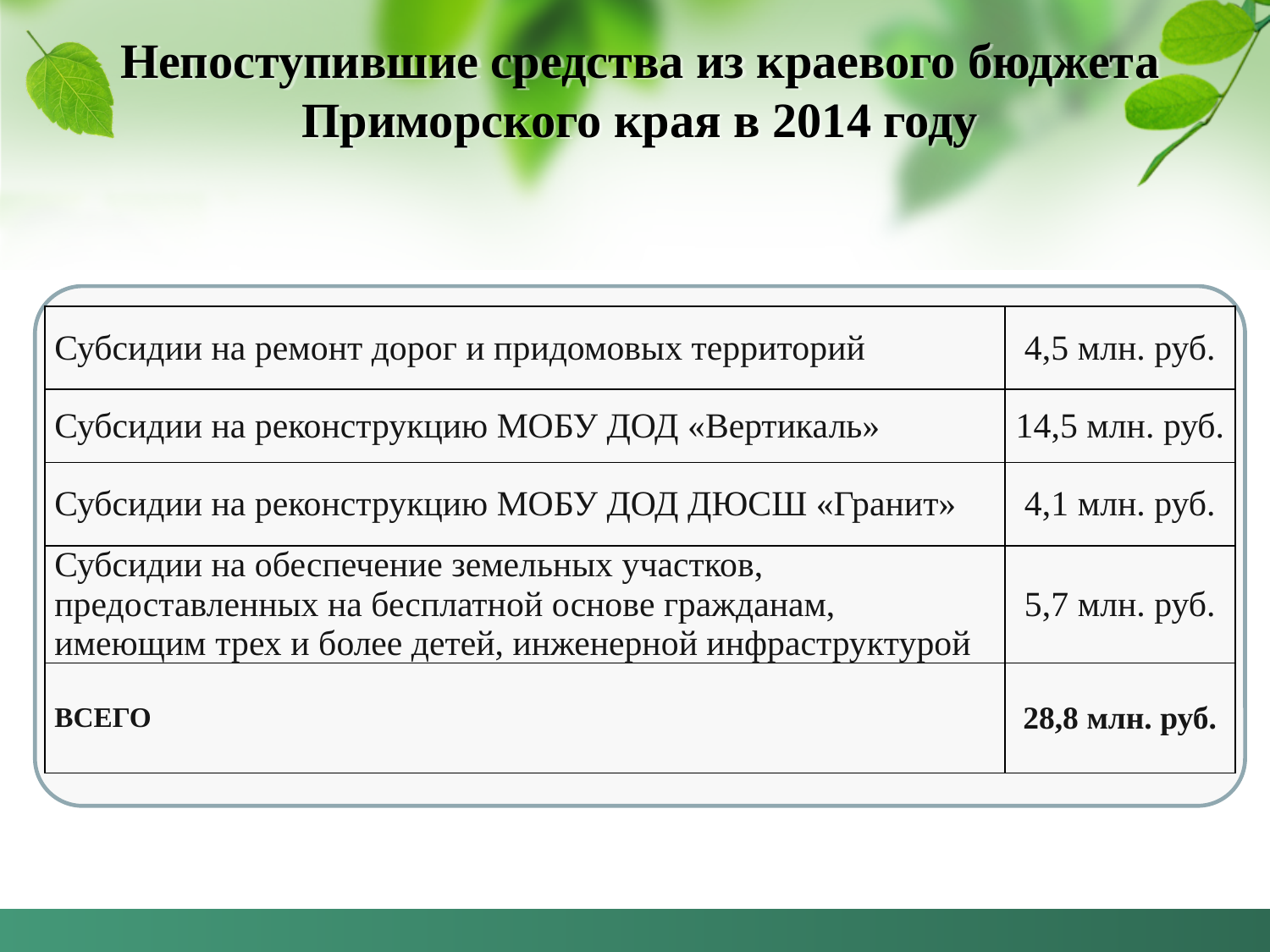

# Непоступившие средства из краевого бюджета Приморского края в 2014 году

| Субсидии на ремонт дорог и придомовых территорий | 4,5 млн. руб. |
| --- | --- |
| Субсидии на реконструкцию МОБУ ДОД «Вертикаль» | 14,5 млн. руб. |
| Субсидии на реконструкцию МОБУ ДОД ДЮСШ «Гранит» | 4,1 млн. руб. |
| Субсидии на обеспечение земельных участков, предоставленных на бесплатной основе гражданам, имеющим трех и более детей, инженерной инфраструктурой | 5,7 млн. руб. |
| ВСЕГО | 28,8 млн. руб. |